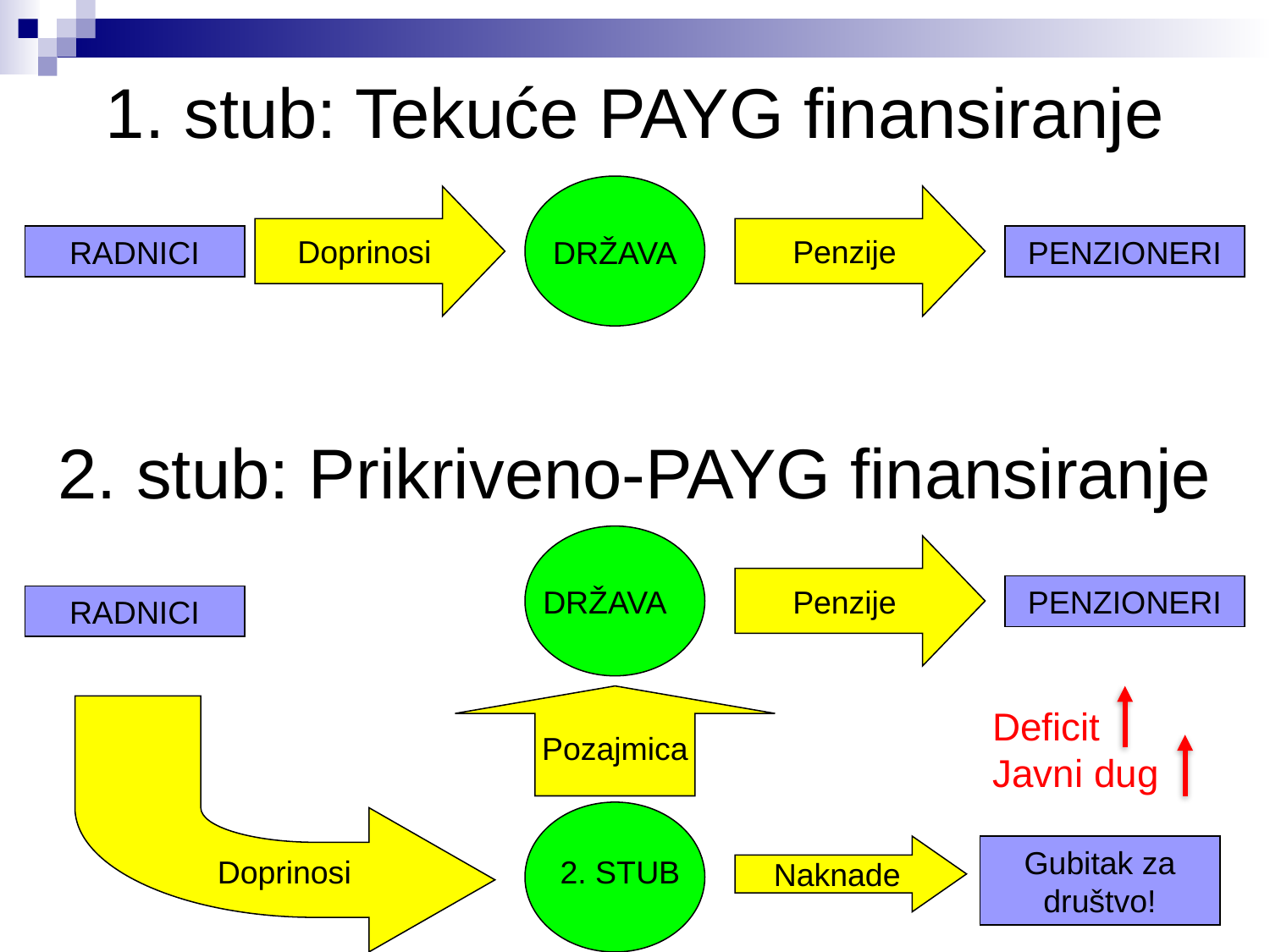

# 1. stub: Tekuće PAYG finansiranje

Doprinosi
Penzije
RADNICI
DRŽAVA
PENZIONERI

2. stub: Prikriveno-PAYG finansiranje

Penzije
DRŽAVA
PENZIONERI
RADNICI
Pozajmica

Deficit
Javni dug

Naknade
Gubitak za društvo!
Doprinosi
2. STUB
4